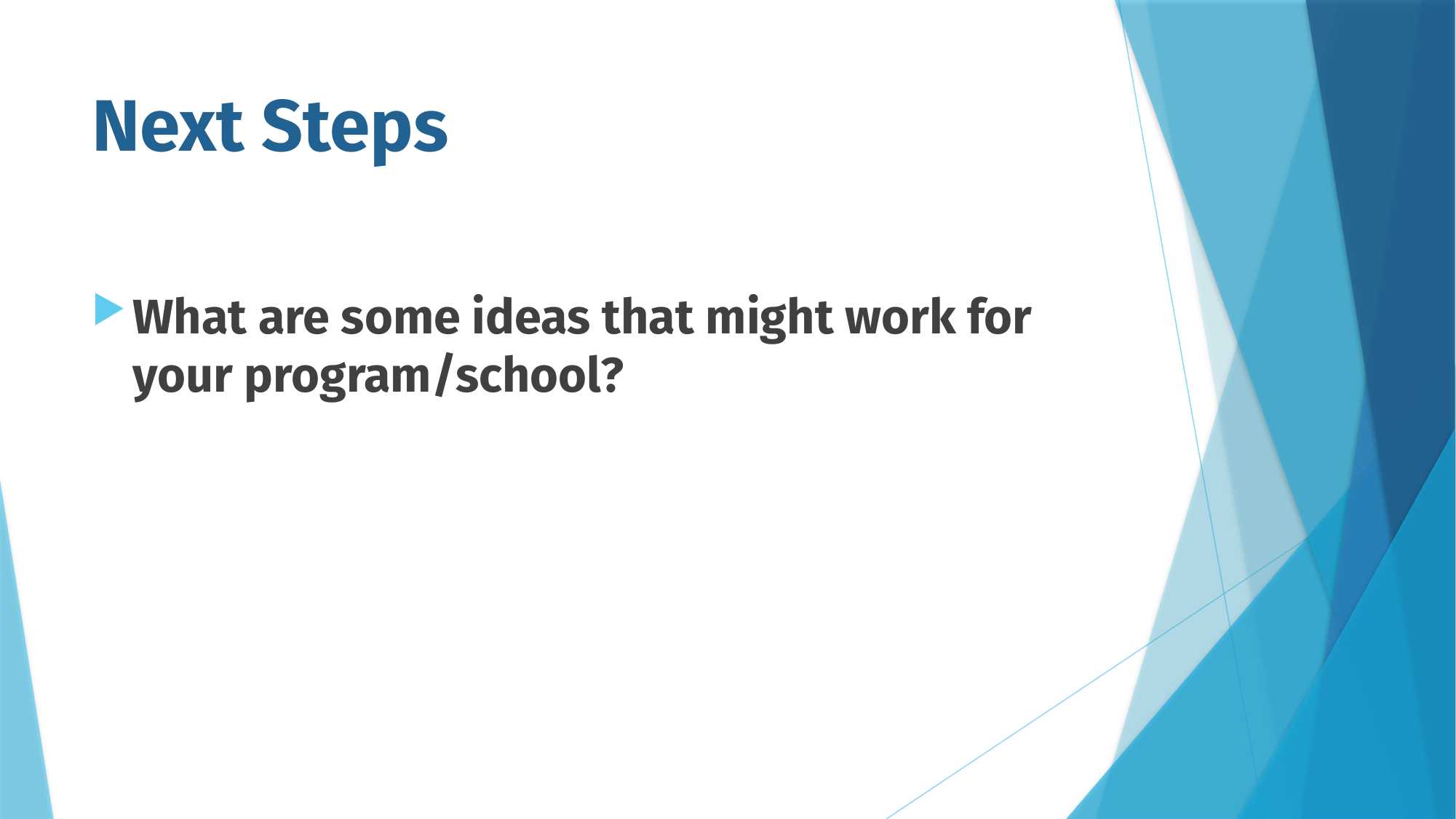

# Next Steps
What are some ideas that might work for your program/school?